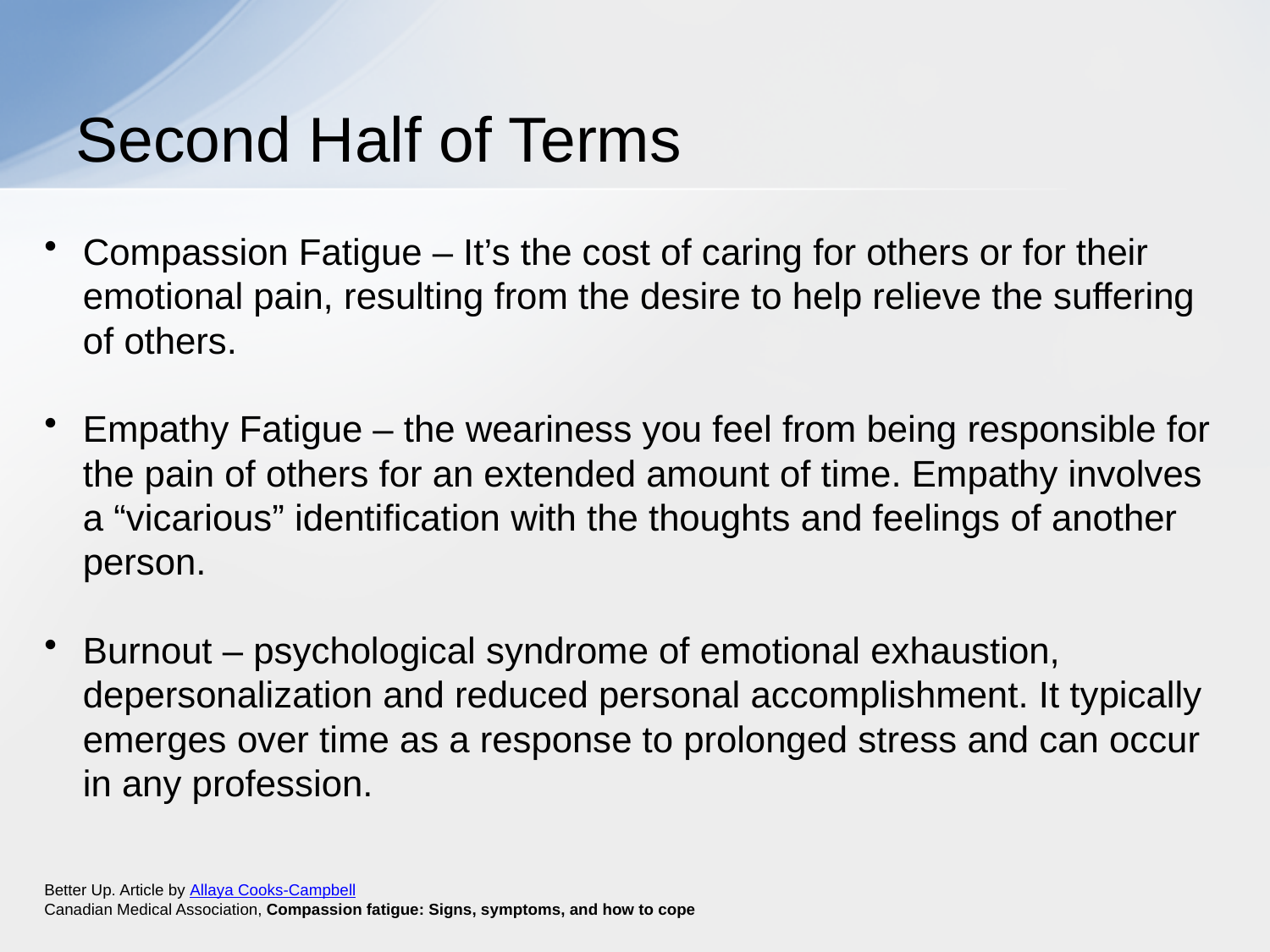

# Second Half of Terms
Compassion Fatigue – It’s the cost of caring for others or for their emotional pain, resulting from the desire to help relieve the suffering of others.

Empathy Fatigue – the weariness you feel from being responsible for the pain of others for an extended amount of time. Empathy involves a “vicarious” identification with the thoughts and feelings of another person.

Burnout – psychological syndrome of emotional exhaustion, depersonalization and reduced personal accomplishment. It typically emerges over time as a response to prolonged stress and can occur in any profession.

Better Up. Article by Allaya Cooks-Campbell
Canadian Medical Association, Compassion fatigue: Signs, symptoms, and how to cope